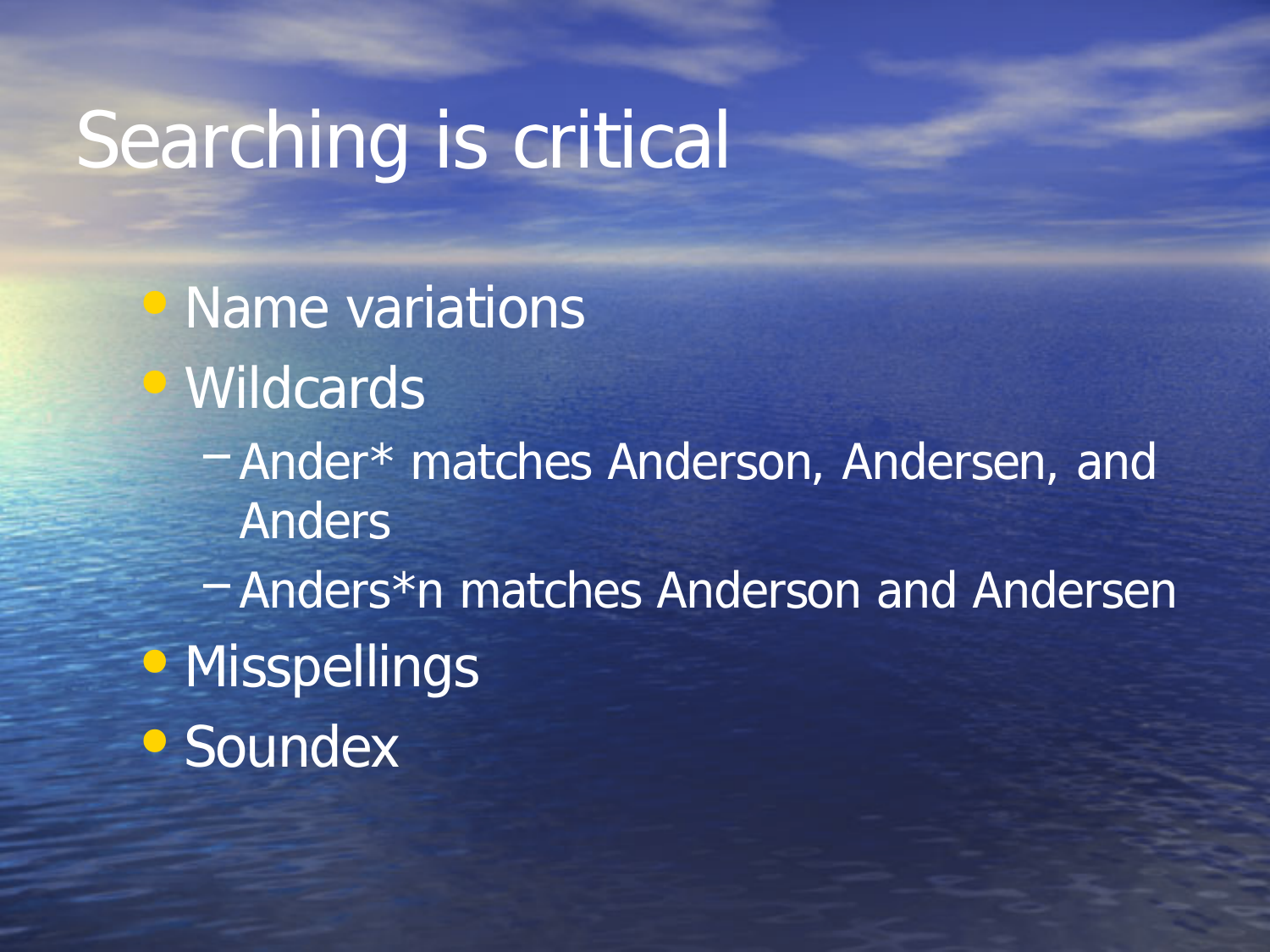

# Searching is critical
Name variations
Wildcards
Ander* matches Anderson, Andersen, and Anders
Anders*n matches Anderson and Andersen
Misspellings
Soundex